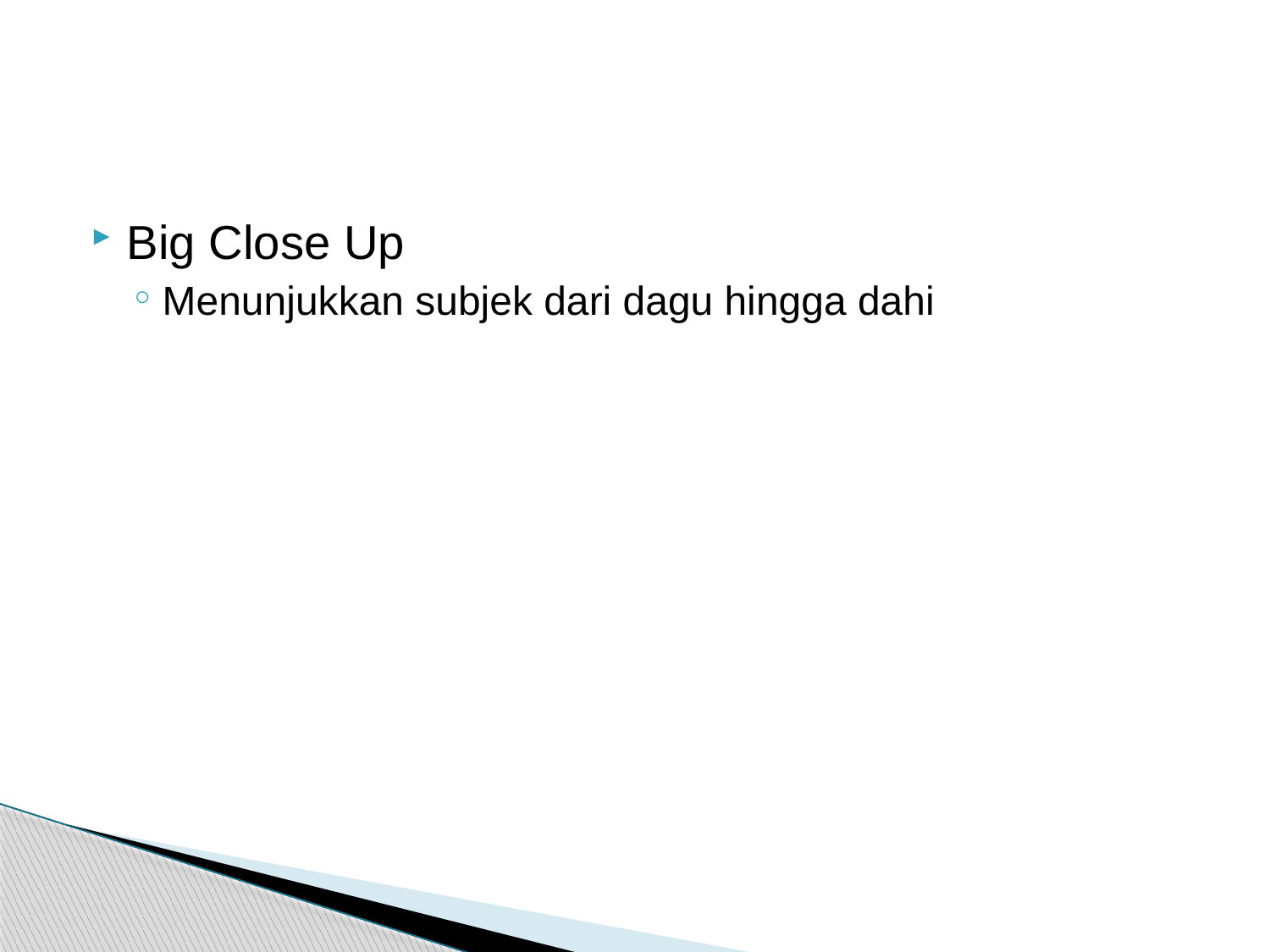

#
Big Close Up
Menunjukkan subjek dari dagu hingga dahi